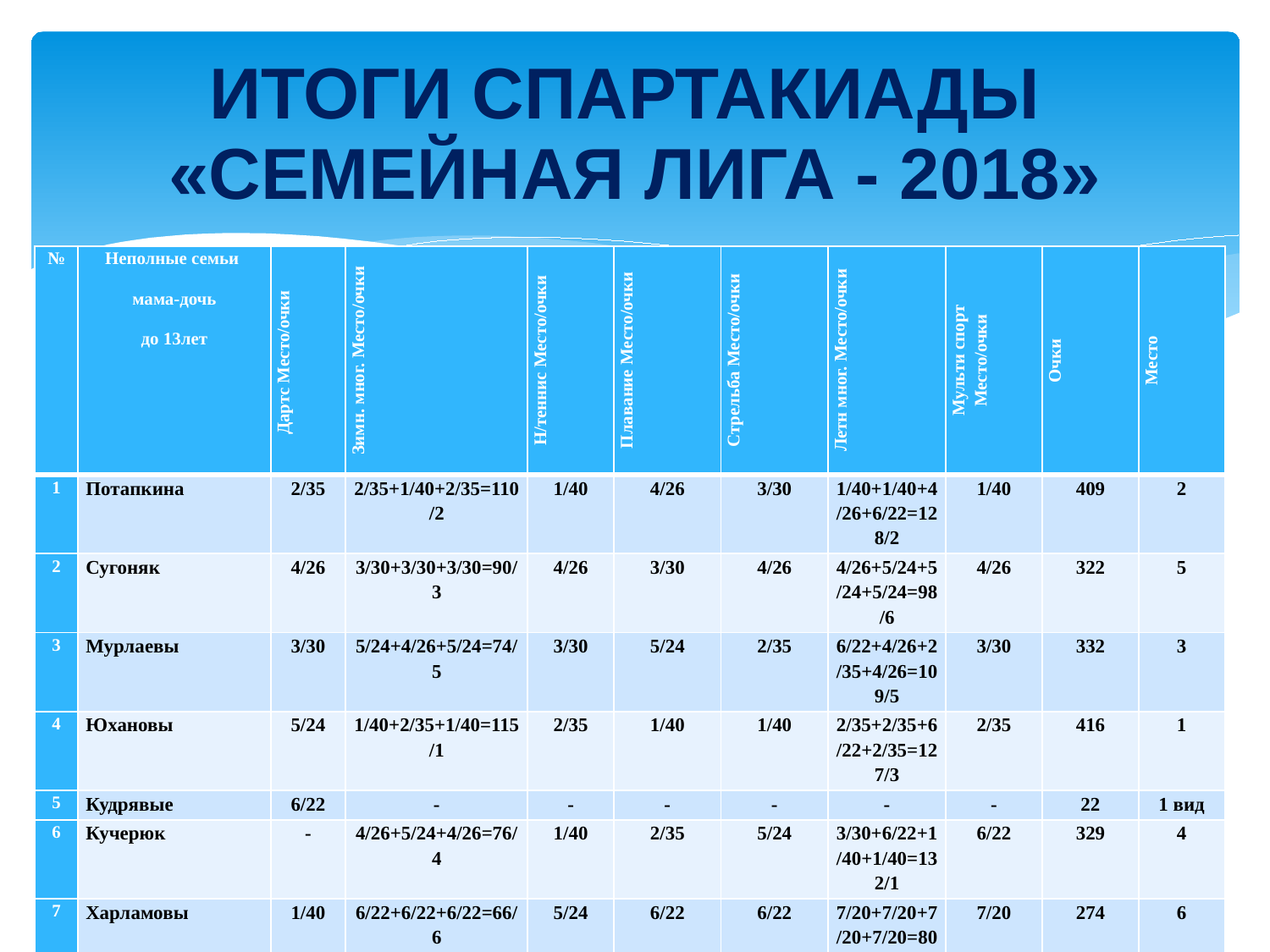

# ИТОГИ СПАРТАКИАДЫ «СЕМЕЙНАЯ ЛИГА - 2018»
| № | Неполные семьи мама-дочь до 13лет | Дартс Место/очки | Зимн. мног. Место/очки | Н/теннис Место/очки | Плавание Место/очки | Стрельба Место/очки | Летн мног. Место/очки | Мульти спорт Место/очки | Очки | Место |
| --- | --- | --- | --- | --- | --- | --- | --- | --- | --- | --- |
| 1 | Потапкина | 2/35 | 2/35+1/40+2/35=110/2 | 1/40 | 4/26 | 3/30 | 1/40+1/40+4/26+6/22=128/2 | 1/40 | 409 | 2 |
| 2 | Сугоняк | 4/26 | 3/30+3/30+3/30=90/3 | 4/26 | 3/30 | 4/26 | 4/26+5/24+5/24+5/24=98/6 | 4/26 | 322 | 5 |
| 3 | Мурлаевы | 3/30 | 5/24+4/26+5/24=74/5 | 3/30 | 5/24 | 2/35 | 6/22+4/26+2/35+4/26=109/5 | 3/30 | 332 | 3 |
| 4 | Юхановы | 5/24 | 1/40+2/35+1/40=115/1 | 2/35 | 1/40 | 1/40 | 2/35+2/35+6/22+2/35=127/3 | 2/35 | 416 | 1 |
| 5 | Кудрявые | 6/22 | - | - | - | - | - | - | 22 | 1 вид |
| 6 | Кучерюк | - | 4/26+5/24+4/26=76/4 | 1/40 | 2/35 | 5/24 | 3/30+6/22+1/40+1/40=132/1 | 6/22 | 329 | 4 |
| 7 | Харламовы | 1/40 | 6/22+6/22+6/22=66/6 | 5/24 | 6/22 | 6/22 | 7/20+7/20+7/20+7/20=80/7 | 7/20 | 274 | 6 |
| 8 | Шаповаловы | - | - | - | - | - | 5/24+2/35+3/30+3/30=119/3 | 5/24 | 143 | 2 вида |